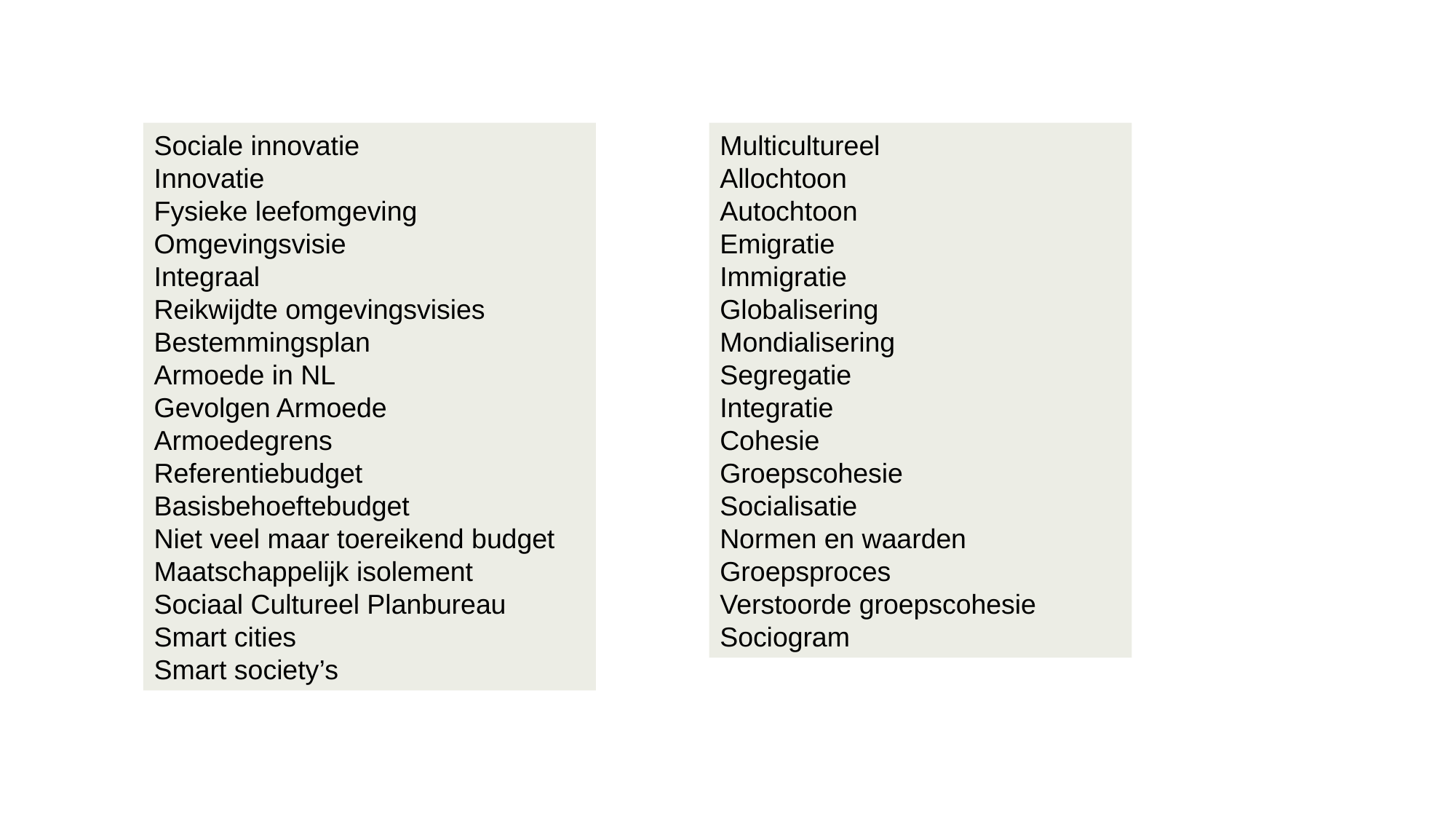

Sociale innovatie
Innovatie
Fysieke leefomgeving
Omgevingsvisie
Integraal
Reikwijdte omgevingsvisies
Bestemmingsplan
Armoede in NL
Gevolgen Armoede
Armoedegrens
Referentiebudget
Basisbehoeftebudget
Niet veel maar toereikend budget
Maatschappelijk isolement
Sociaal Cultureel Planbureau
Smart cities
Smart society’s
Multicultureel
Allochtoon
Autochtoon
Emigratie
Immigratie
Globalisering
Mondialisering
Segregatie
Integratie
Cohesie
Groepscohesie
Socialisatie
Normen en waarden
Groepsproces
Verstoorde groepscohesie
Sociogram